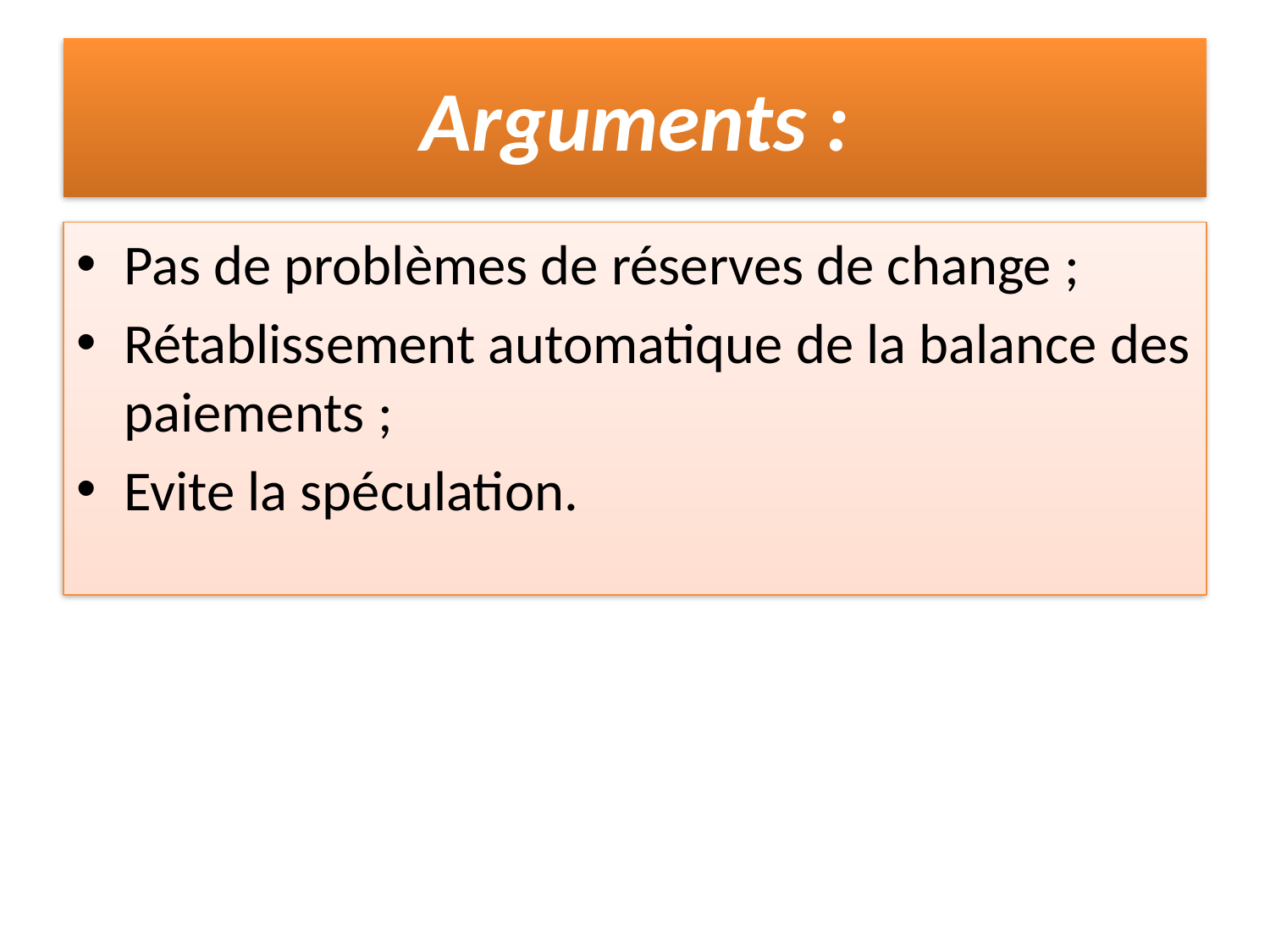

# Arguments :
Pas de problèmes de réserves de change ;
Rétablissement automatique de la balance des paiements ;
Evite la spéculation.